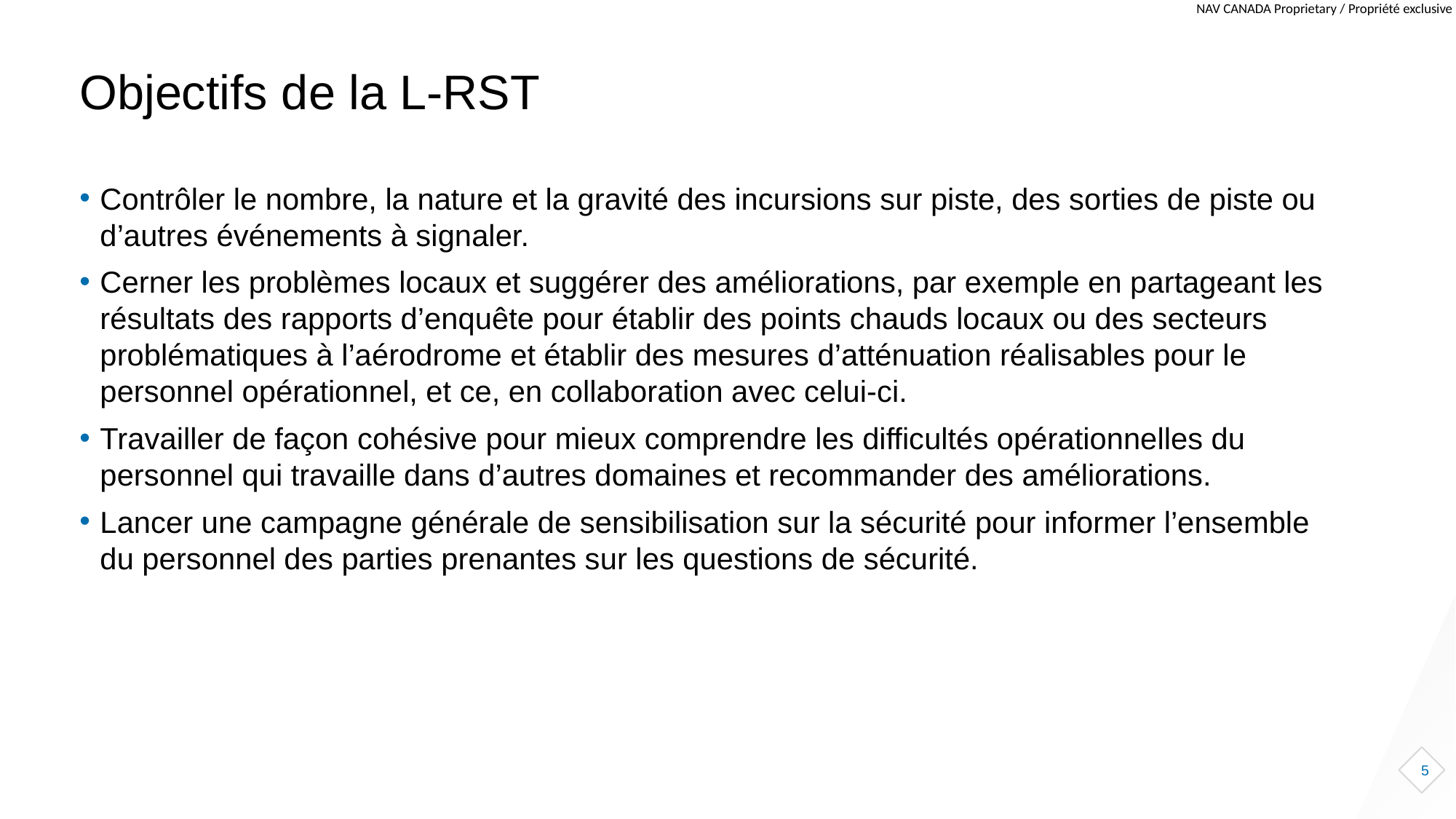

# Objectifs de la L-RST
Contrôler le nombre, la nature et la gravité des incursions sur piste, des sorties de piste ou d’autres événements à signaler.
Cerner les problèmes locaux et suggérer des améliorations, par exemple en partageant les résultats des rapports d’enquête pour établir des points chauds locaux ou des secteurs problématiques à l’aérodrome et établir des mesures d’atténuation réalisables pour le personnel opérationnel, et ce, en collaboration avec celui-ci.
Travailler de façon cohésive pour mieux comprendre les difficultés opérationnelles du personnel qui travaille dans d’autres domaines et recommander des améliorations.
Lancer une campagne générale de sensibilisation sur la sécurité pour informer l’ensemble du personnel des parties prenantes sur les questions de sécurité.

5